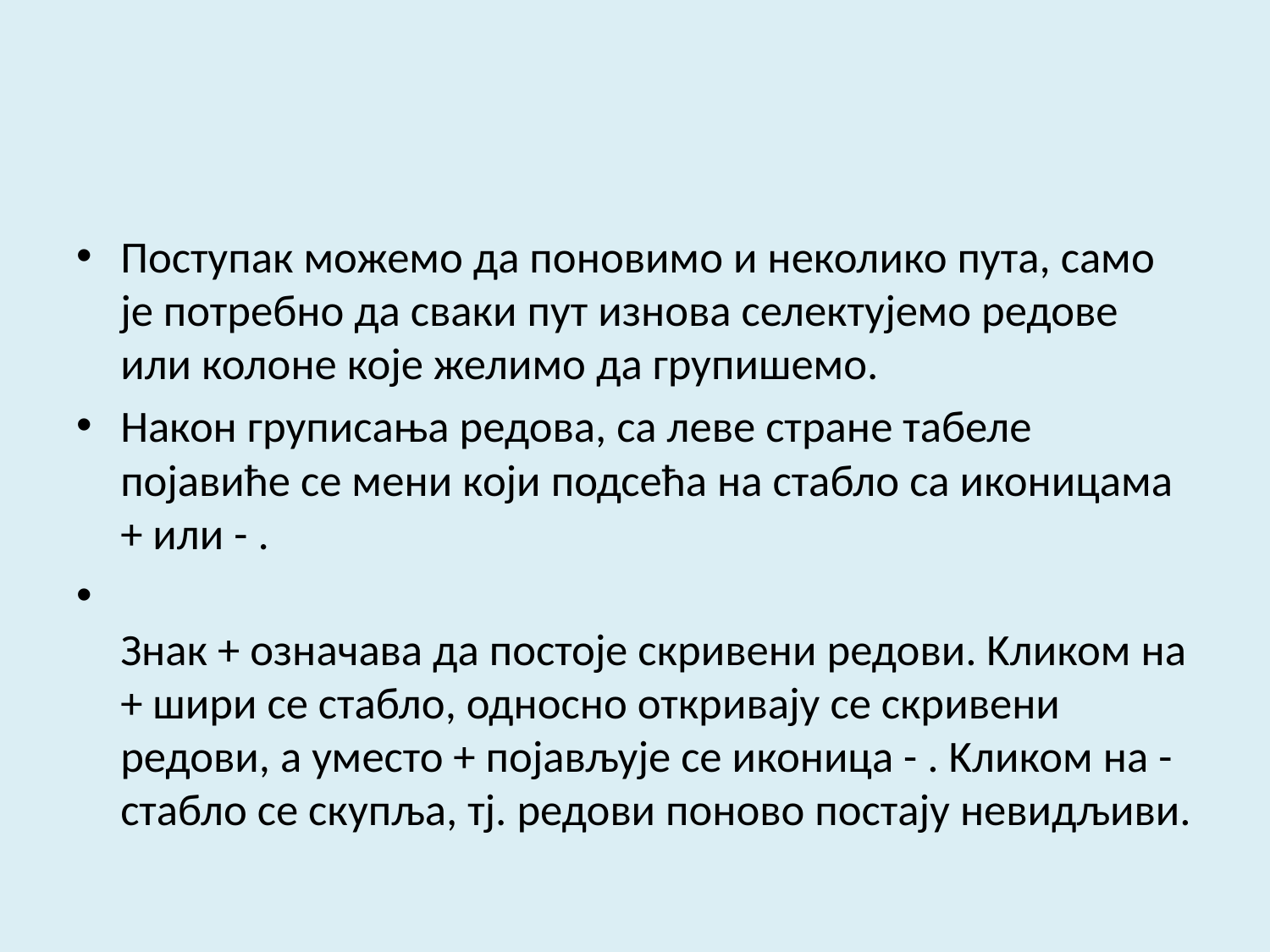

#
Поступак можемо да поновимо и неколико пута, само је потребно да сваки пут изнова селектујемо редове или колоне које желимо да групишемо.
Након груписања редова, са леве стране табеле појавиће се мени који подсећа на стабло са иконицама + или - .
Знак + означава да постоје скривени редови. Kликом на + шири се стабло, односно откривају се скривени редови, а уместо + појављује се иконица - . Kликом на - стабло се скупља, тј. редови поново постају невидљиви.